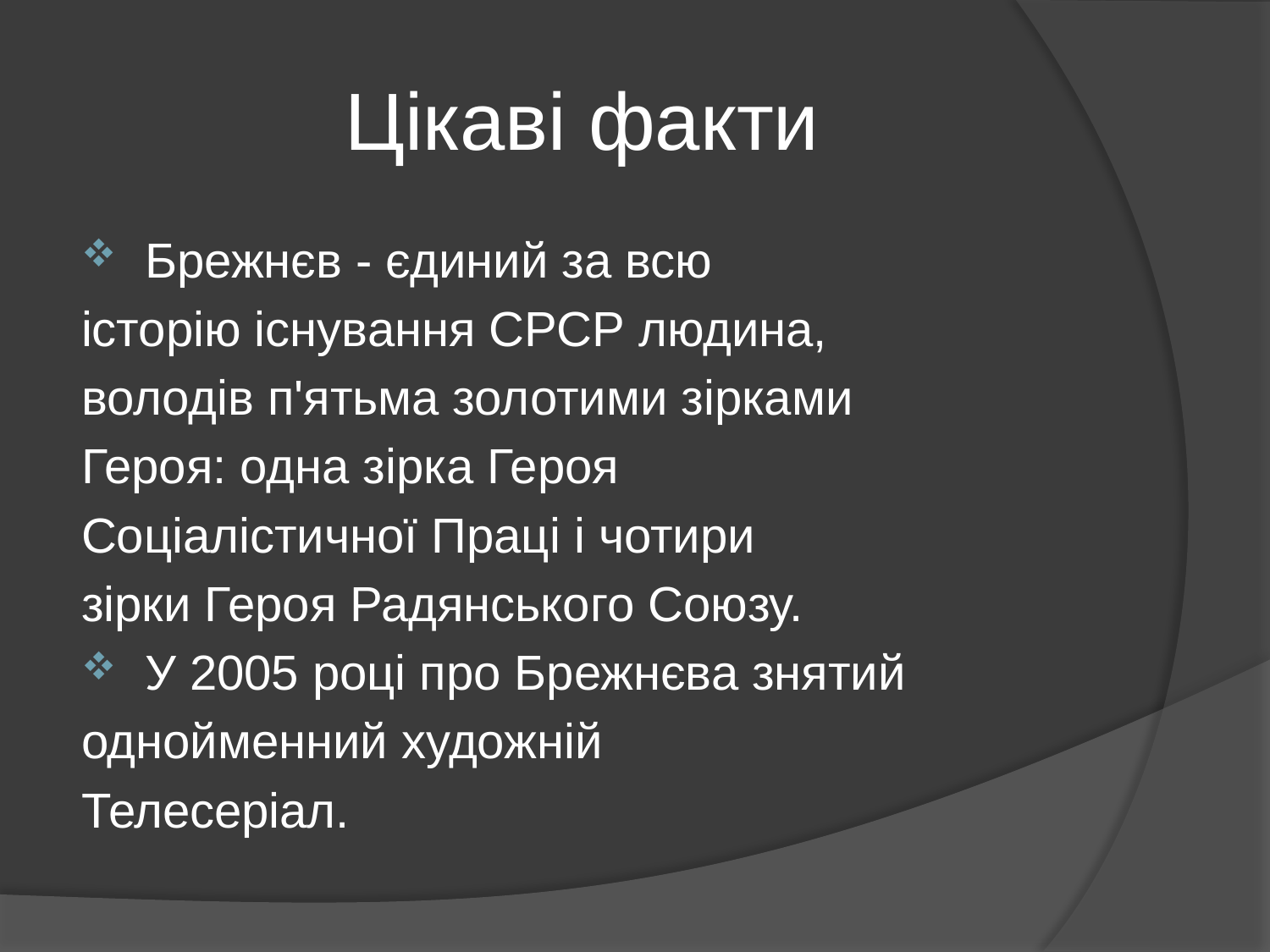

# Цікаві факти
Брежнєв - єдиний за всю
історію існування СРСР людина,
володів п'ятьма золотими зірками
Героя: одна зірка Героя
Соціалістичної Праці і чотири
зірки Героя Радянського Союзу.
У 2005 році про Брежнєва знятий
однойменний художній
Телесеріал.